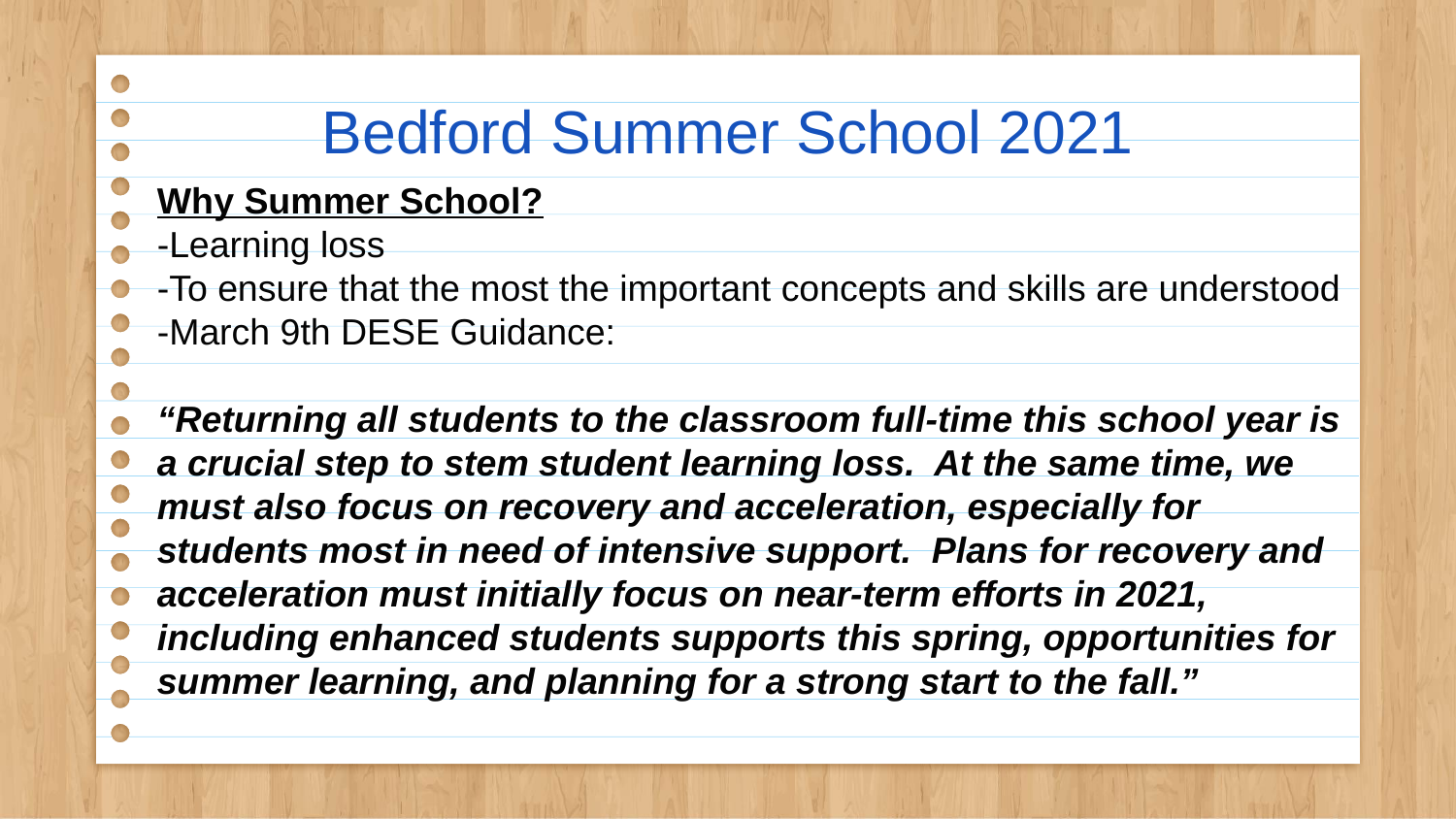

# Bedford Summer School 2021
Why Summer School?
-Learning loss
-To ensure that the most the important concepts and skills are understood
-March 9th DESE Guidance:

“Returning all students to the classroom full-time this school year is a crucial step to stem student learning loss.  At the same time, we must also focus on recovery and acceleration, especially for students most in need of intensive support.  Plans for recovery and acceleration must initially focus on near-term efforts in 2021, including enhanced students supports this spring, opportunities for summer learning, and planning for a strong start to the fall.”